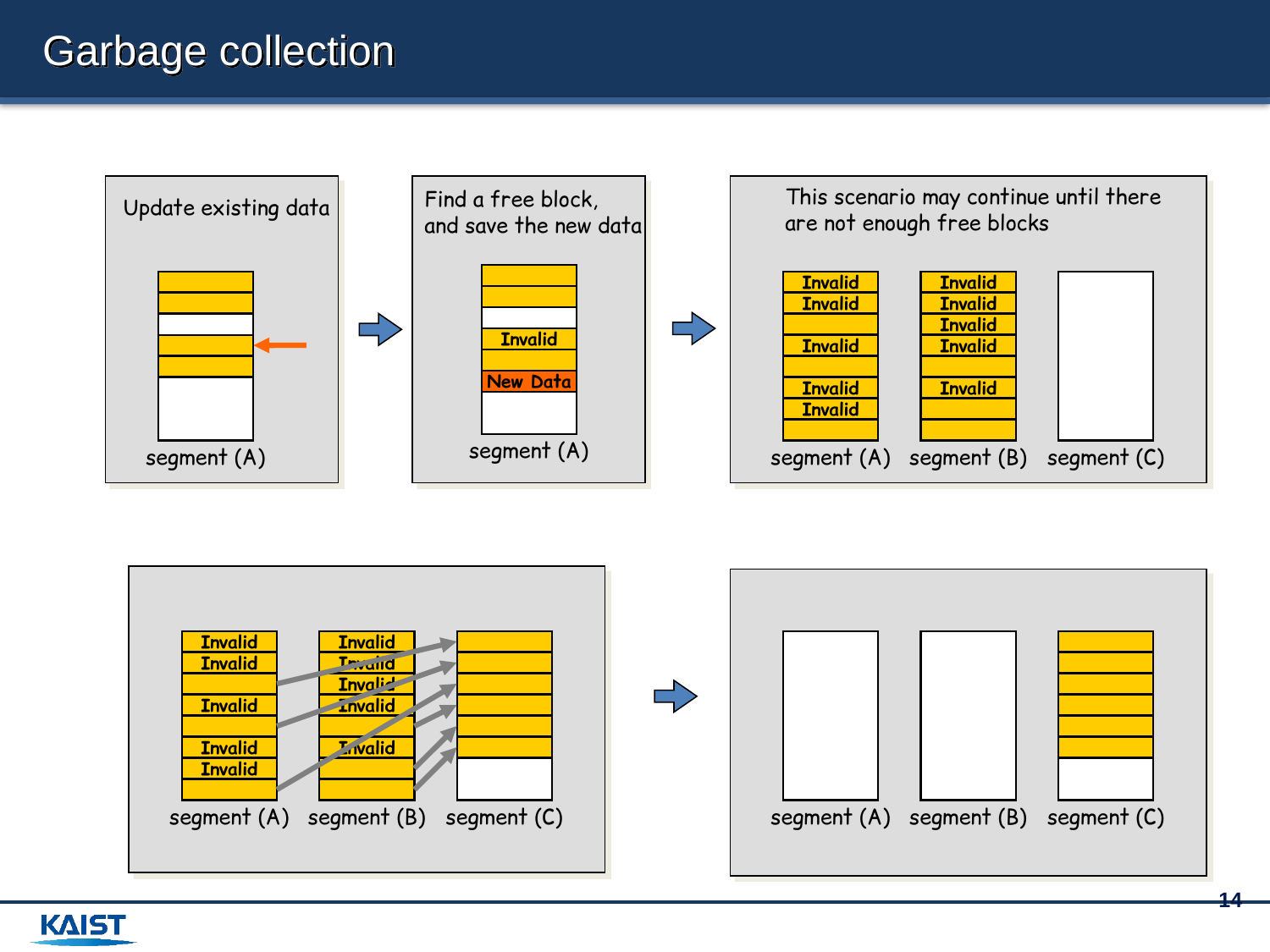

# Garbage collection

Update existing data
This scenario may continue until there
are not enough free blocks
Find a free block,
and save the new data

Invalid

Invalid

Invalid
Invalid

Invalid
Invalid

Invalid
Invalid

New Data
Invalid
Invalid
Invalid

segment (A)
segment (A)
segment (A)
segment (B)
segment (C)

Invalid

Invalid

Invalid
Invalid

Invalid

Invalid
Invalid

Invalid
Invalid

Invalid

segment (A)
segment (B)
segment (C)
segment (A)
segment (B)
segment (C)
14